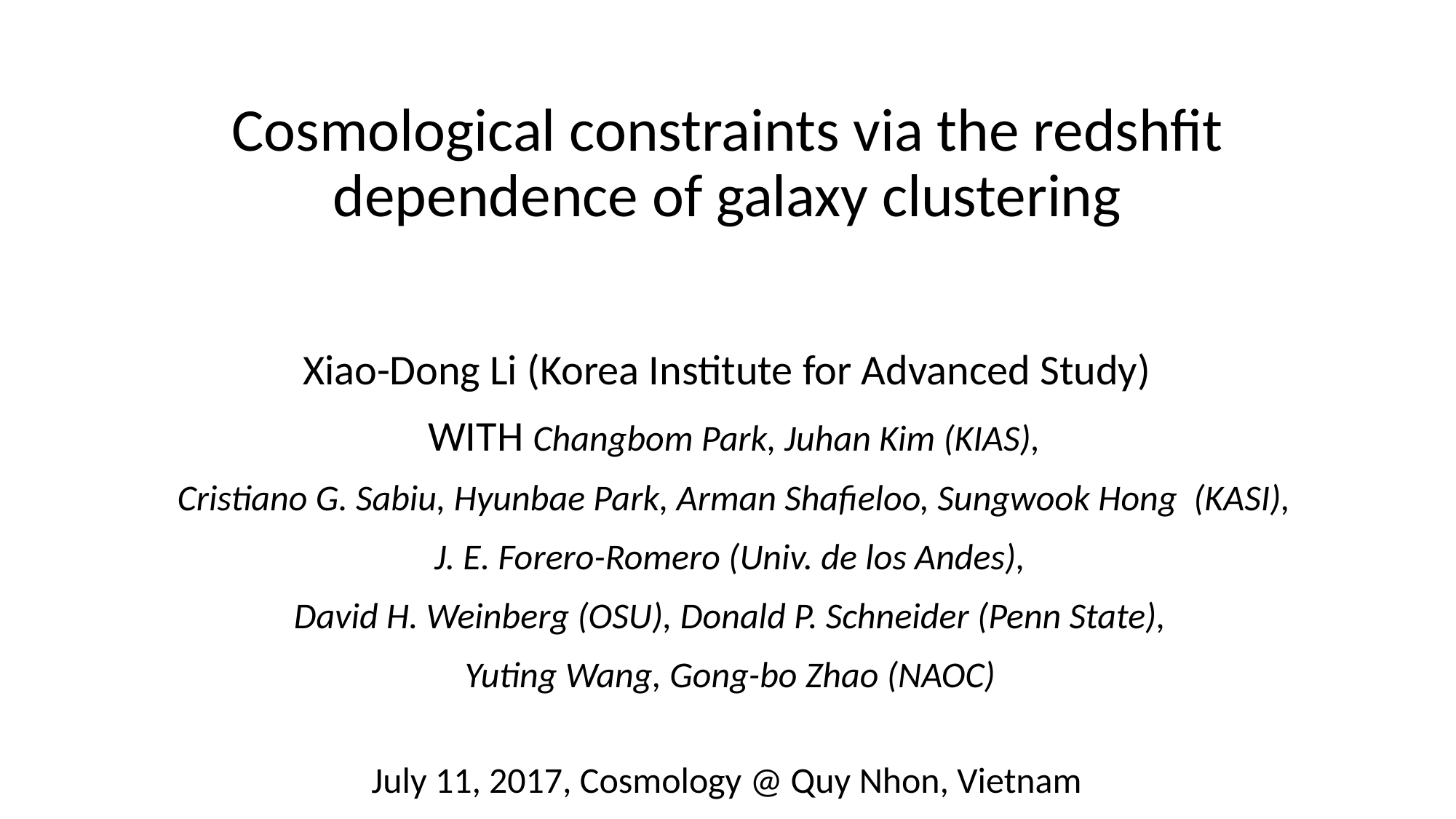

# Cosmological constraints via the redshfit dependence of galaxy clustering

Xiao-Dong Li (Korea Institute for Advanced Study)
WITH Changbom Park, Juhan Kim (KIAS),
Cristiano G. Sabiu, Hyunbae Park, Arman Shafieloo, Sungwook Hong  (KASI),
J. E. Forero-Romero (Univ. de los Andes),
David H. Weinberg (OSU), Donald P. Schneider (Penn State),
Yuting Wang, Gong-bo Zhao (NAOC)

July 11, 2017, Cosmology @ Quy Nhon, Vietnam